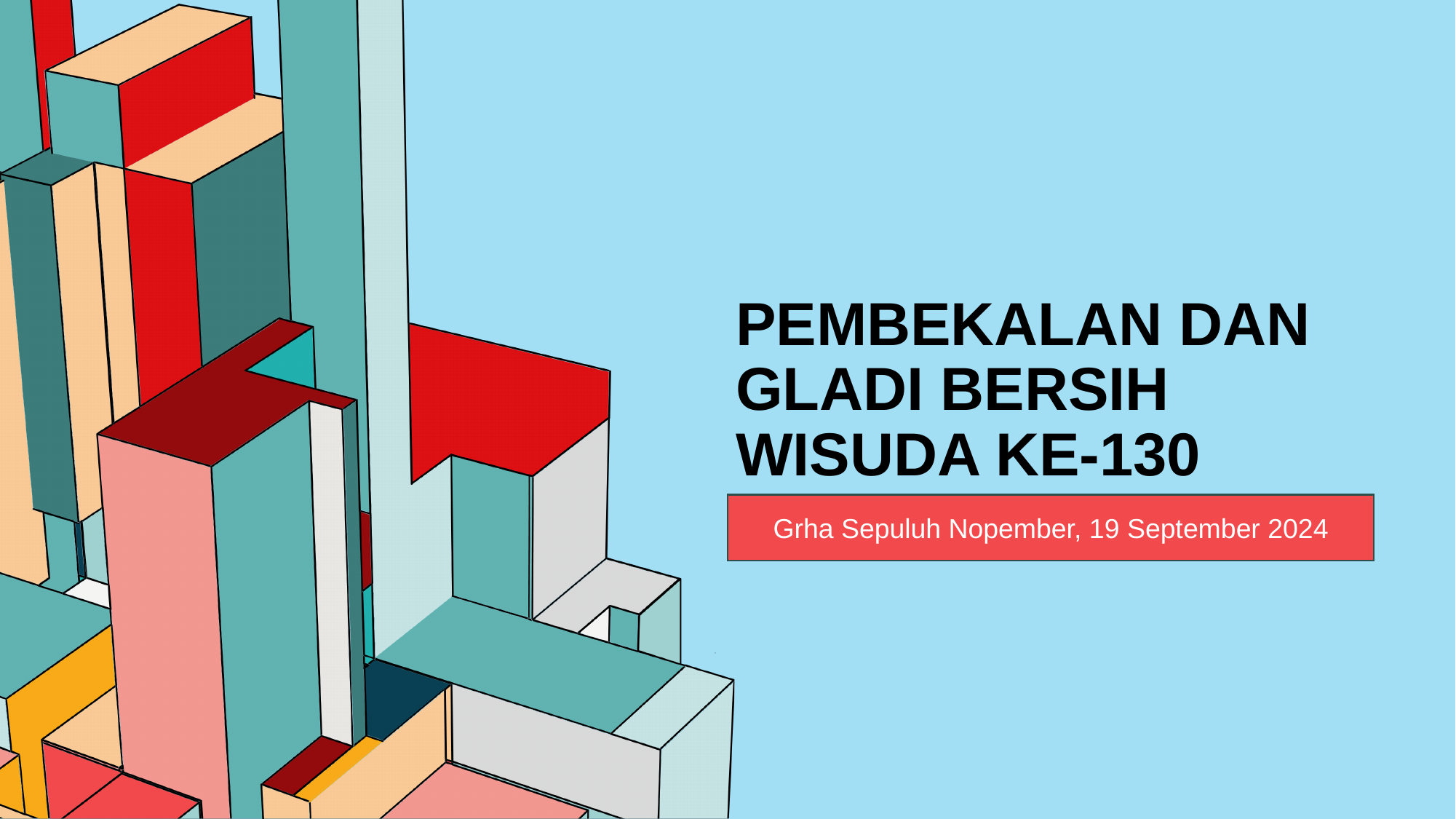

# PEMBEKALAN DAN GLADI BERSIH WISUDA KE-130
Grha Sepuluh Nopember, 19 September 2024